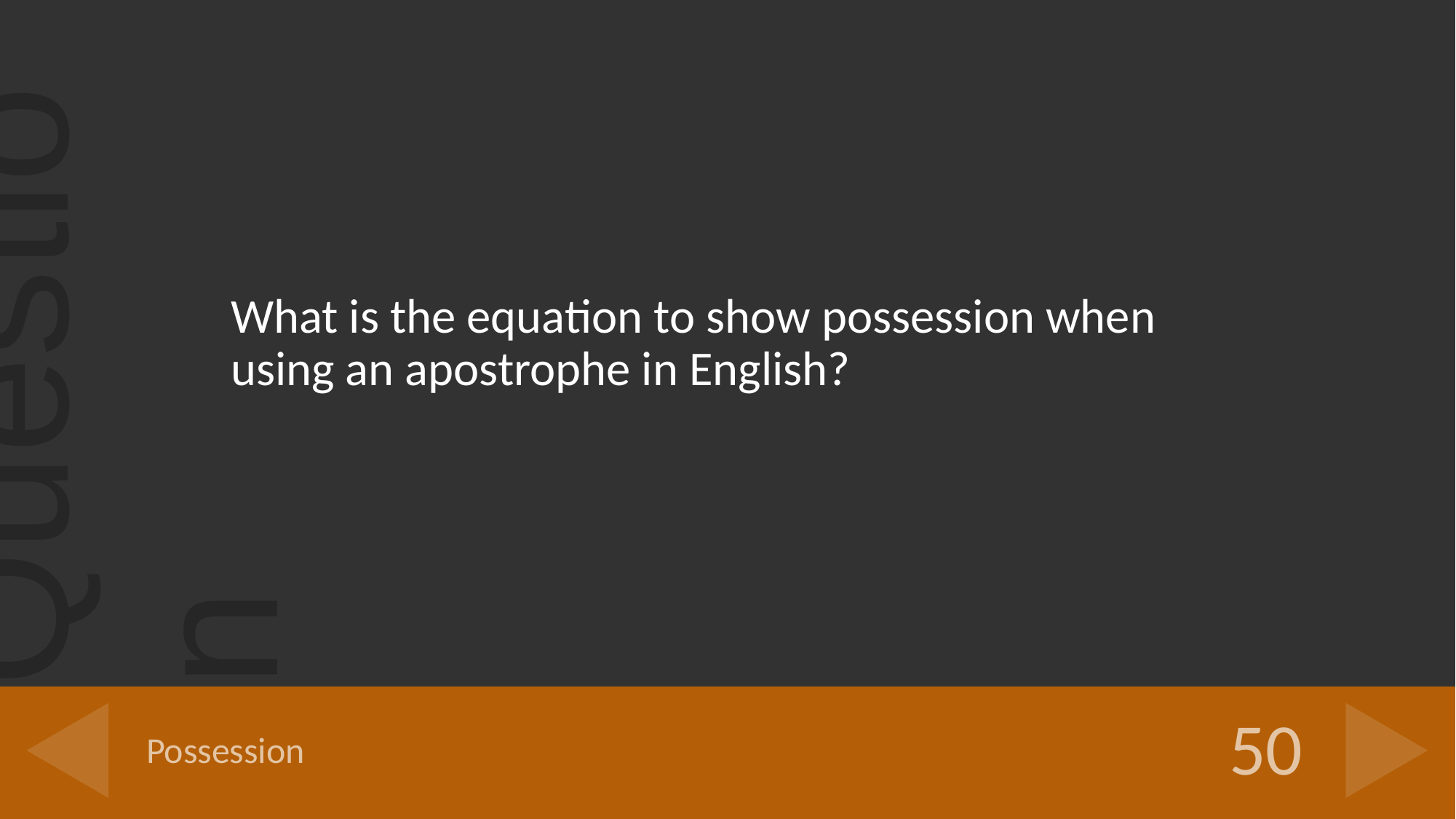

What is the equation to show possession when using an apostrophe in English?
# Possession
50